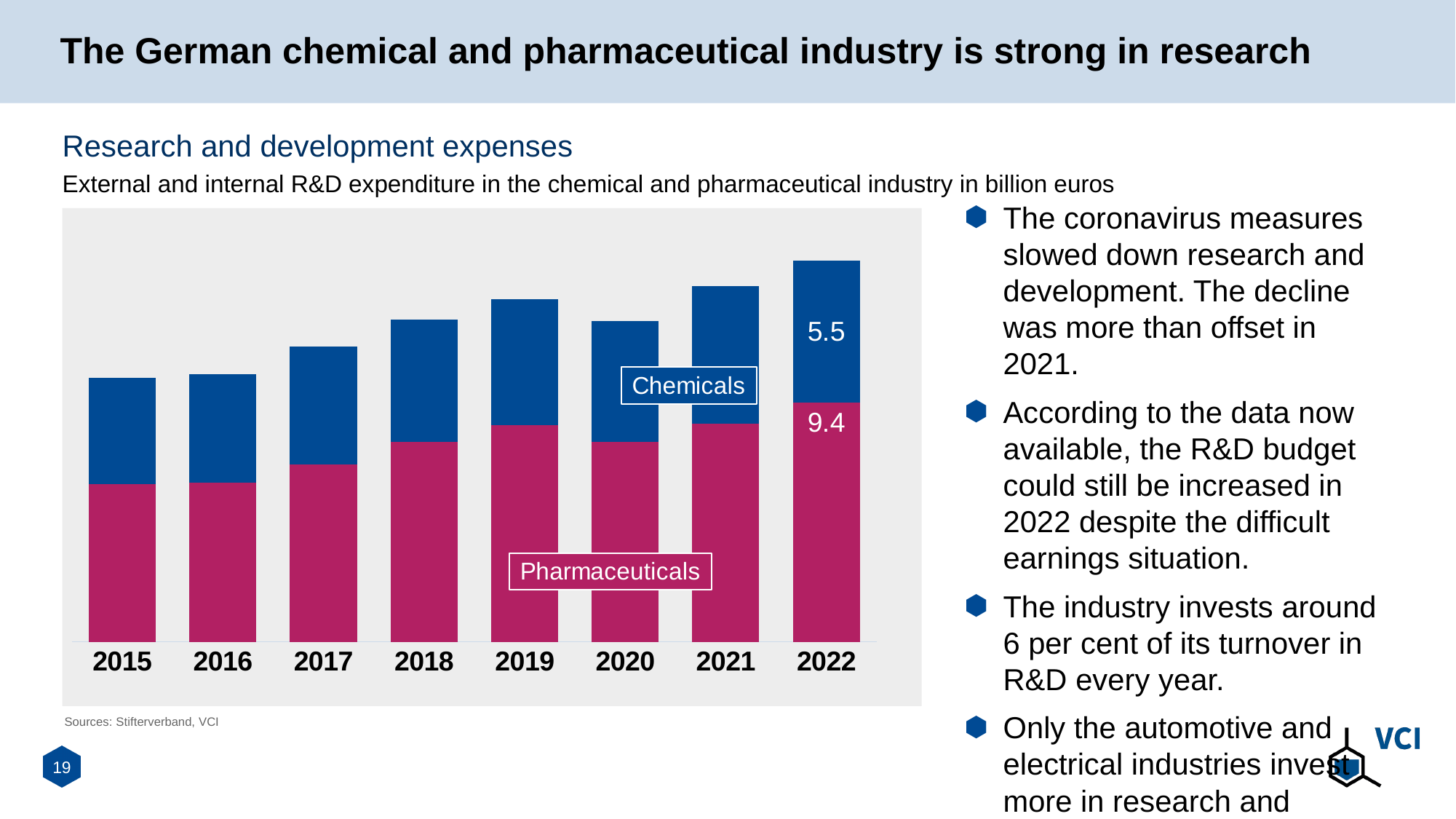

# The German chemical and pharmaceutical industry is strong in research
Research and development expenses
External and internal R&D expenditure in the chemical and pharmaceutical industry in billion euros
The coronavirus measures slowed down research and development. The decline was more than offset in 2021.
According to the data now available, the R&D budget could still be increased in 2022 despite the difficult earnings situation.
The industry invests around 6 per cent of its turnover in R&D every year.
Only the automotive and electrical industries invest more in research and development.

### Chart

| Category | Research and development expenses (GERD); Pharmaceutical products (21); EUR million; | Research and development expenses (GERD); Chemical industry (20); EUR million; |
|---|---|---|
| 2015 | 6149.9 | 4182.3 |
| 2016 | 6221.0 | 4244.0 |
| 2017 | 6918.4 | 4630.0 |
| 2018 | 7815.4 | 4775.9 |
| 2019 | 8465.8 | 4922.4 |
| 2020 | 7813.0 | 4732.0 |
| 2021 | 8540.0 | 5366.0 |
| 2022 | 9356.0 | 5540.0 |
Sources: Stifterverband, VCI

19